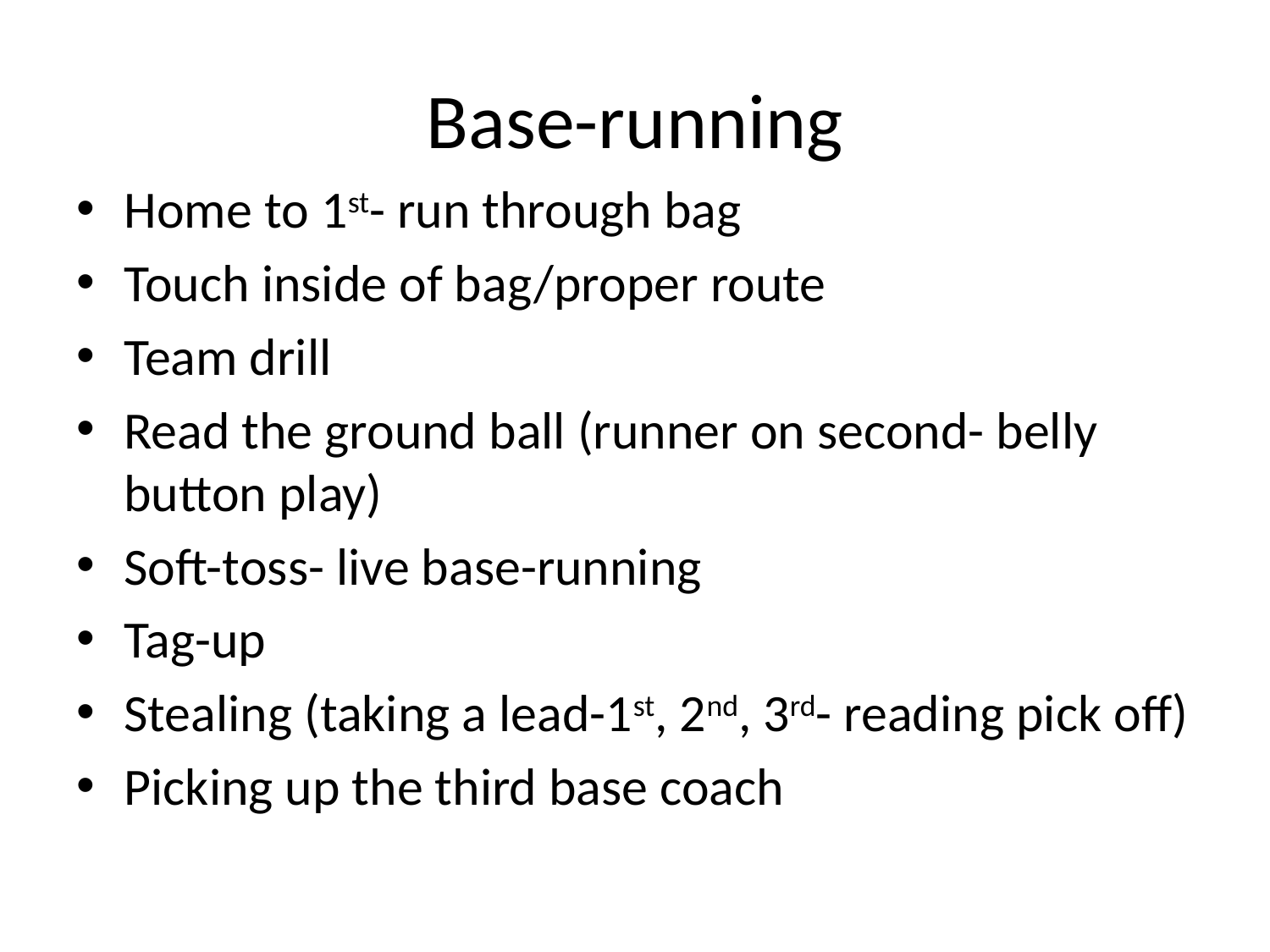

# Base-running
Home to 1st- run through bag
Touch inside of bag/proper route
Team drill
Read the ground ball (runner on second- belly button play)
Soft-toss- live base-running
Tag-up
Stealing (taking a lead-1st, 2nd, 3rd- reading pick off)
Picking up the third base coach